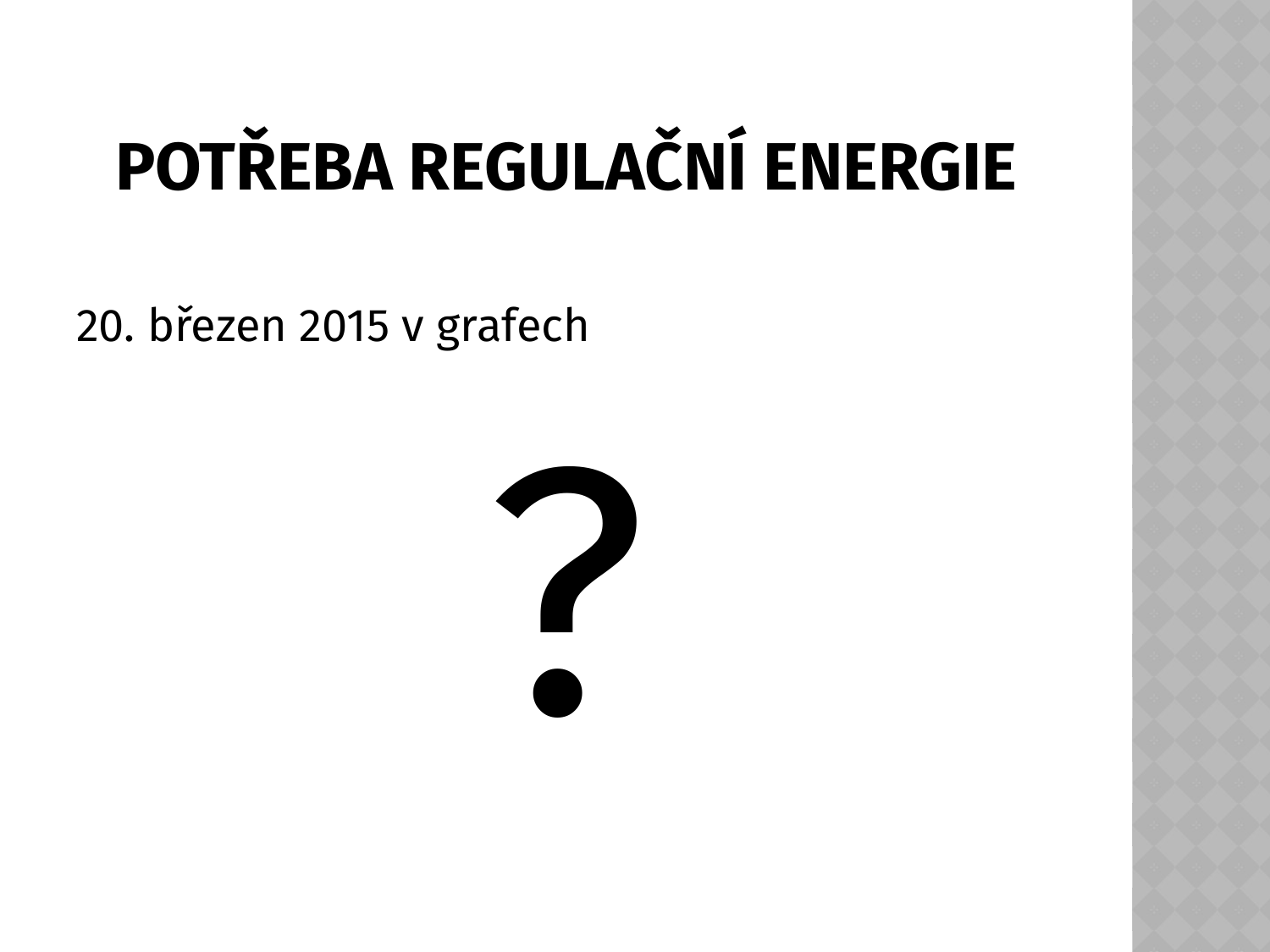

# Potřeba regulační energie

20. březen 2015 v grafech
?